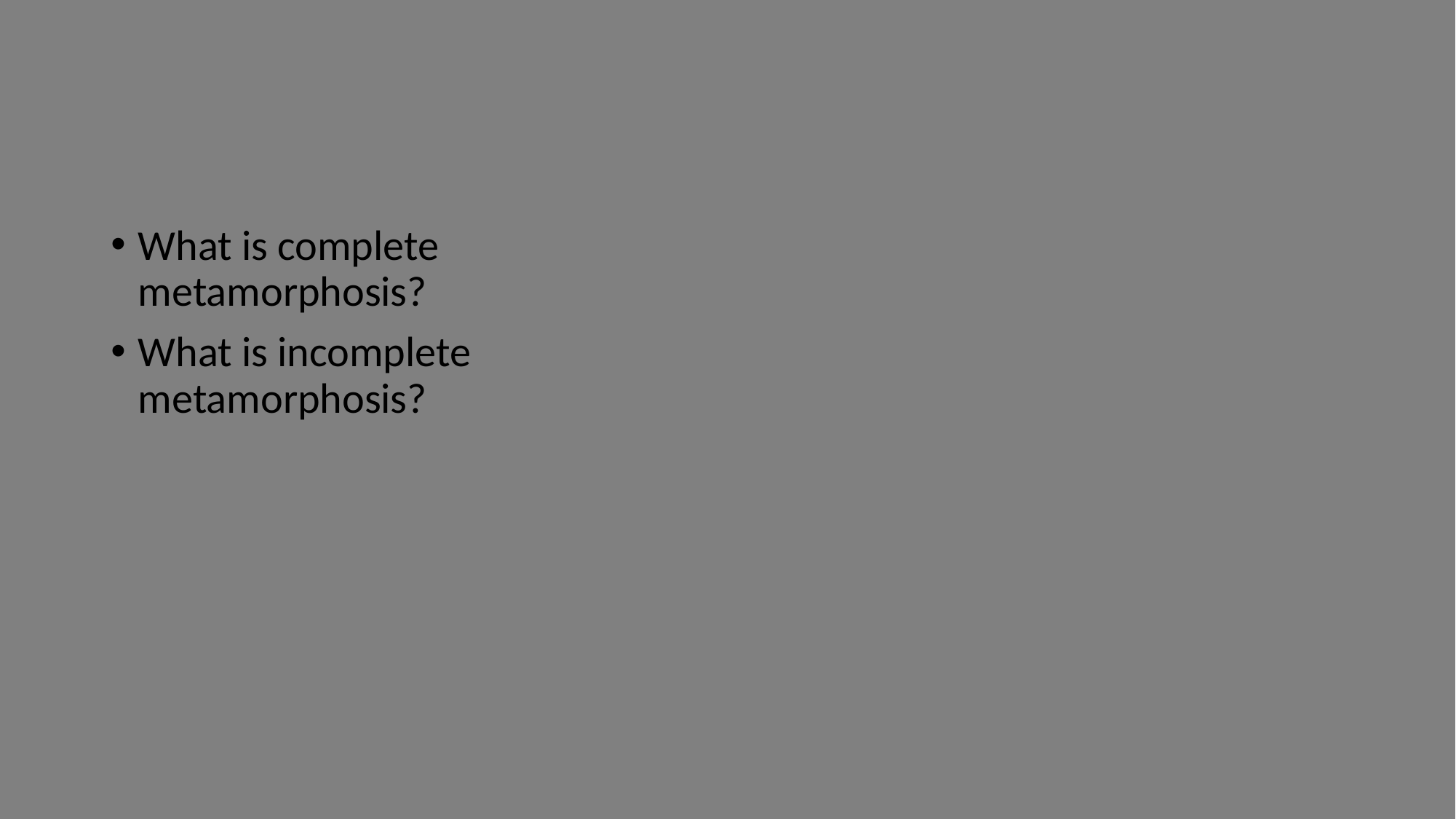

What is complete metamorphosis?
What is incomplete metamorphosis?